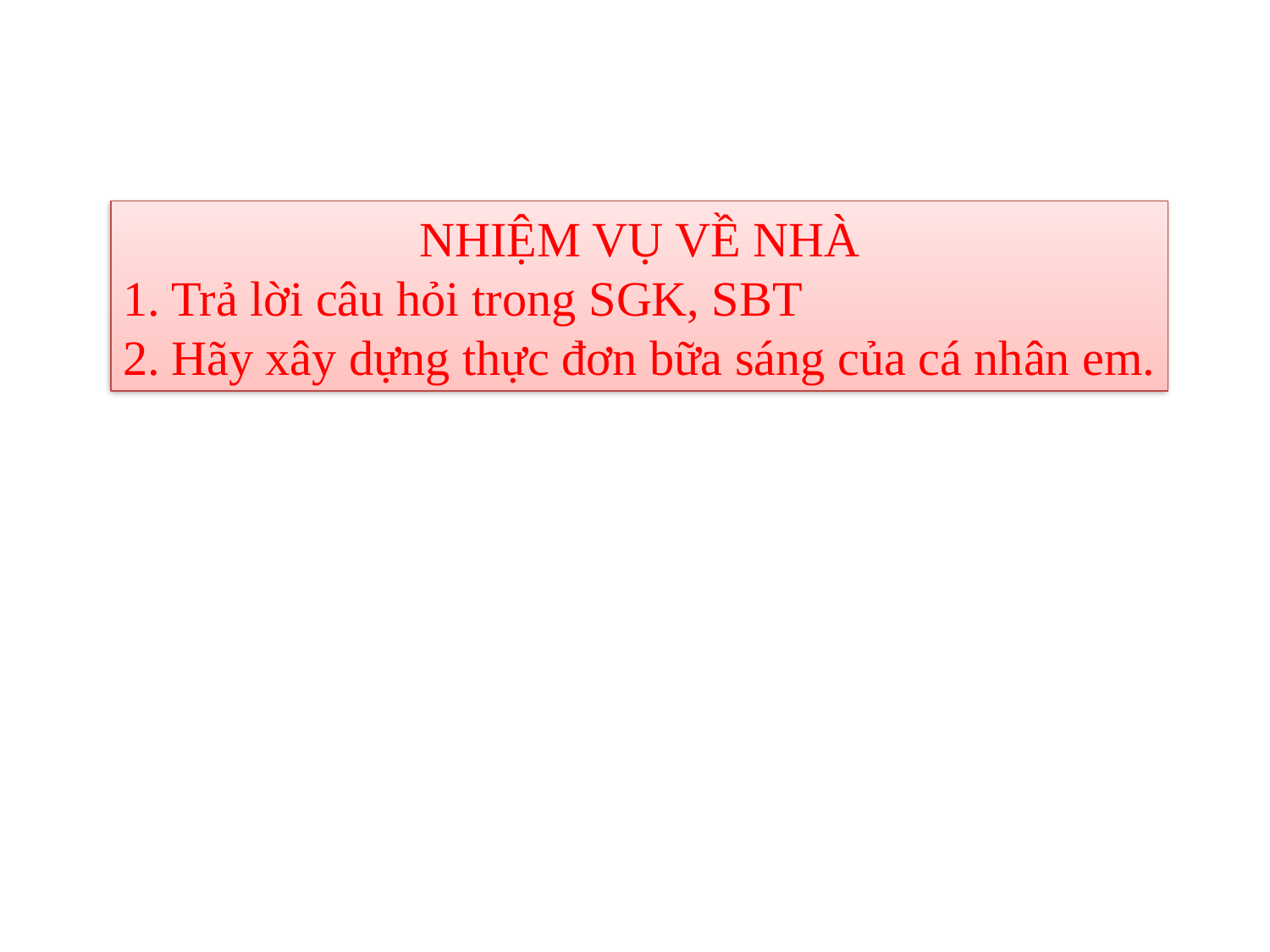

NHIỆM VỤ VỀ NHÀ
Trả lời câu hỏi trong SGK, SBT
Hãy xây dựng thực đơn bữa sáng của cá nhân em.